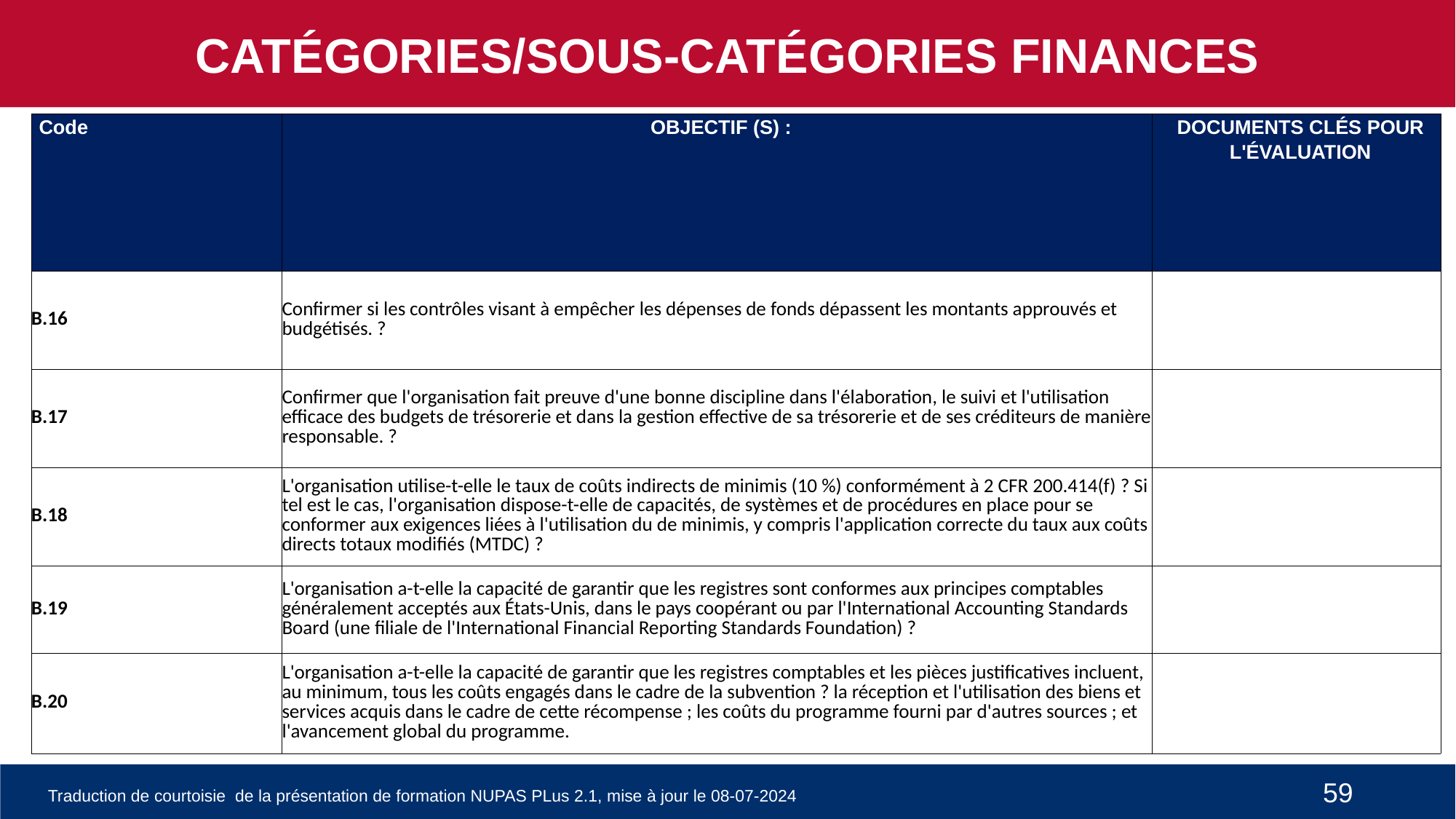

CATÉGORIES/SOUS-CATÉGORIES FINANCES
| Code | OBJECTIF (S) : | DOCUMENTS CLÉS POUR L'ÉVALUATION |
| --- | --- | --- |
| B.16 | Confirmer si les contrôles visant à empêcher les dépenses de fonds dépassent les montants approuvés et budgétisés. ? |  |
| B.17 | Confirmer que l'organisation fait preuve d'une bonne discipline dans l'élaboration, le suivi et l'utilisation efficace des budgets de trésorerie et dans la gestion effective de sa trésorerie et de ses créditeurs de manière responsable. ? |  |
| B.18 | L'organisation utilise-t-elle le taux de coûts indirects de minimis (10 %) conformément à 2 CFR 200.414(f) ? Si tel est le cas, l'organisation dispose-t-elle de capacités, de systèmes et de procédures en place pour se conformer aux exigences liées à l'utilisation du de minimis, y compris l'application correcte du taux aux coûts directs totaux modifiés (MTDC) ? |  |
| B.19 | L'organisation a-t-elle la capacité de garantir que les registres sont conformes aux principes comptables généralement acceptés aux États-Unis, dans le pays coopérant ou par l'International Accounting Standards Board (une filiale de l'International Financial Reporting Standards Foundation) ? |  |
| B.20 | L'organisation a-t-elle la capacité de garantir que les registres comptables et les pièces justificatives incluent, au minimum, tous les coûts engagés dans le cadre de la subvention ? la réception et l'utilisation des biens et services acquis dans le cadre de cette récompense ; les coûts du programme fourni par d'autres sources ; et l'avancement global du programme. |  |
59
Traduction de courtoisie  de la présentation de formation NUPAS PLus 2.1, mise à jour le 08-07-2024